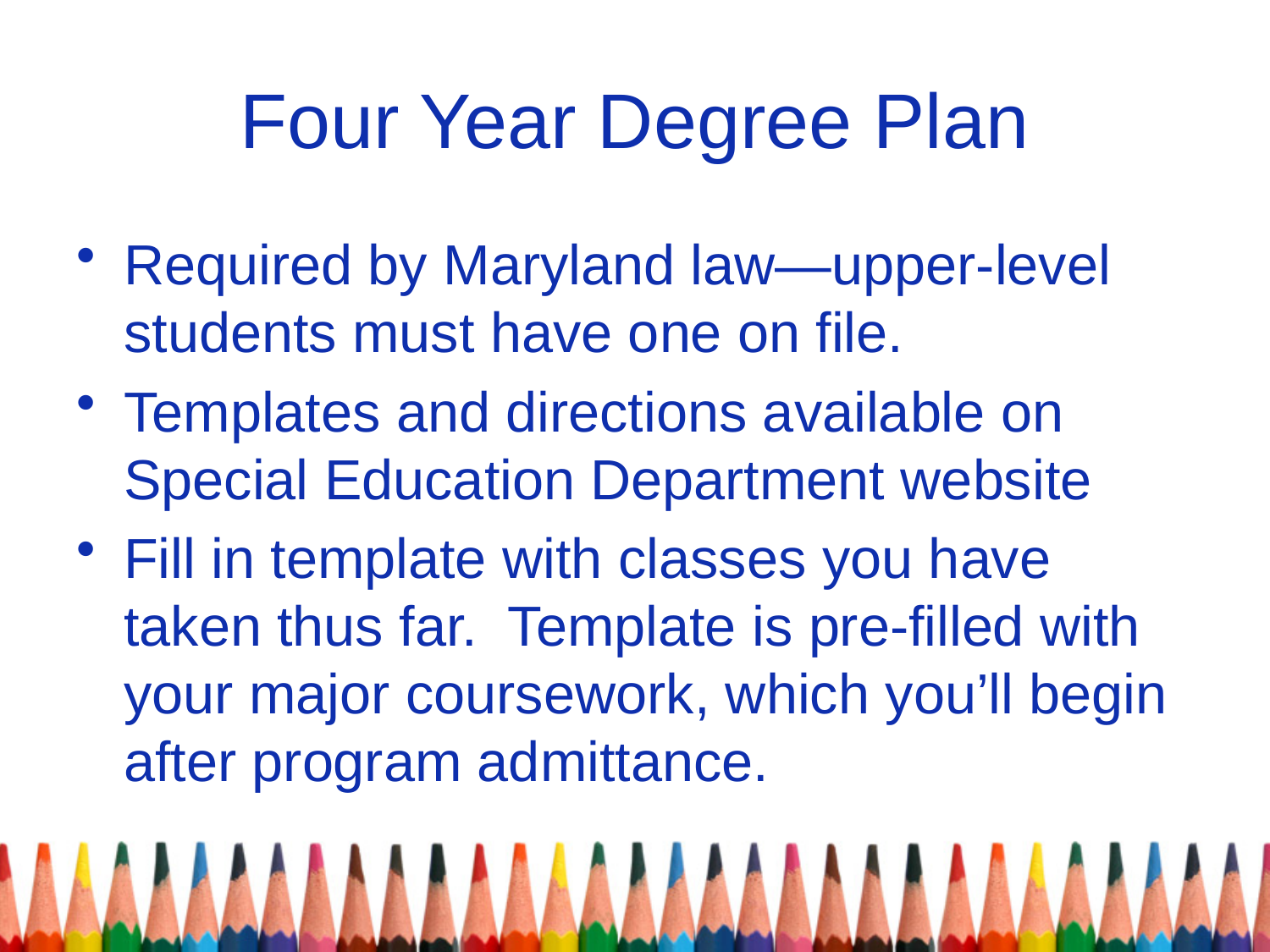

# Four Year Degree Plan
Required by Maryland law—upper-level students must have one on file.
Templates and directions available on Special Education Department website
Fill in template with classes you have taken thus far.  Template is pre-filled with your major coursework, which you’ll begin after program admittance.